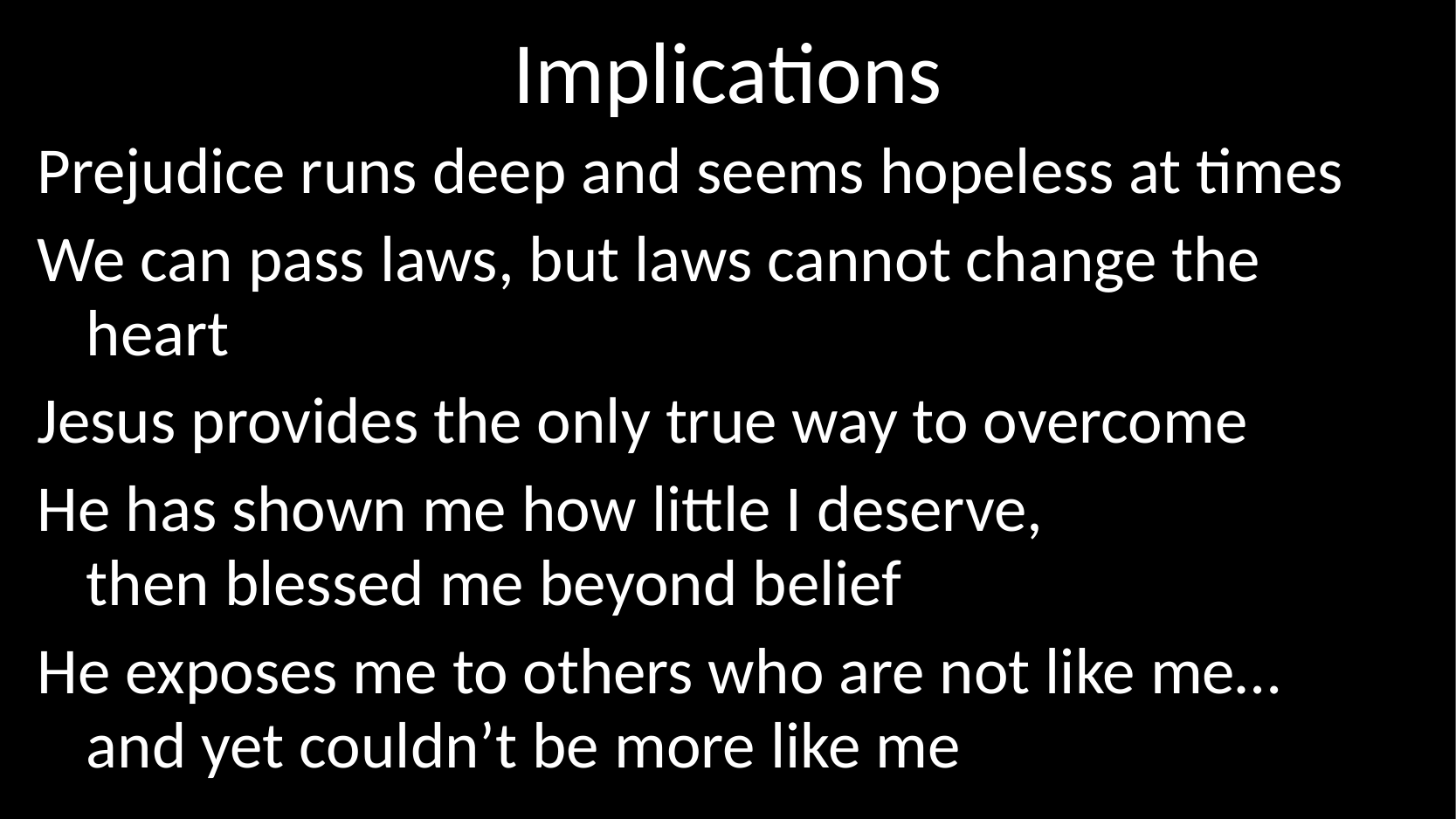

# Implications
Prejudice runs deep and seems hopeless at times
We can pass laws, but laws cannot change the heart
Jesus provides the only true way to overcome
He has shown me how little I deserve,
then blessed me beyond belief
He exposes me to others who are not like me…
and yet couldn’t be more like me